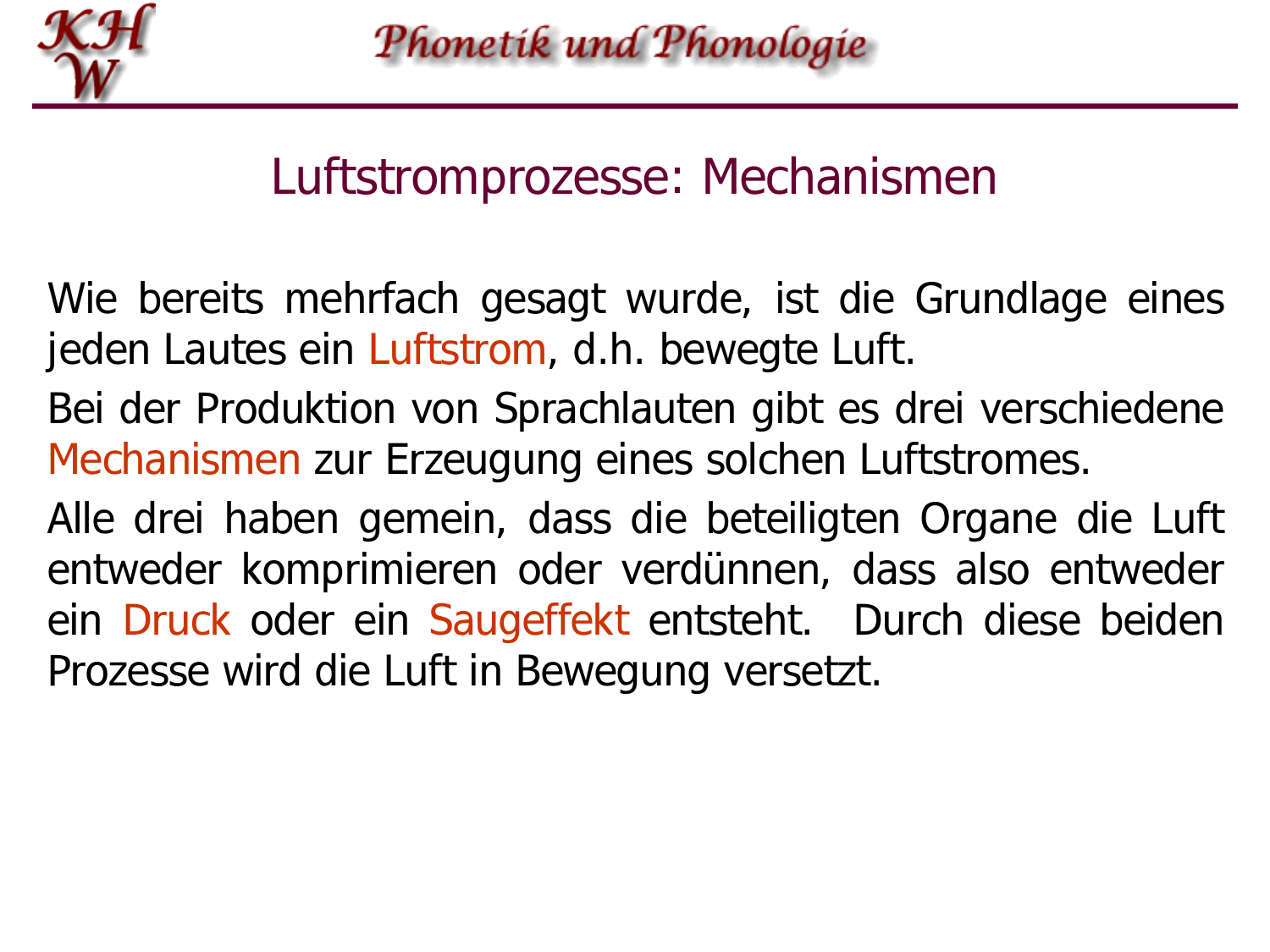

# Luftstromprozesse: Mechanismen
Wie bereits mehrfach gesagt wurde, ist die Grundlage eines jeden Lautes ein Luftstrom, d.h. bewegte Luft.
Bei der Produktion von Sprachlauten gibt es drei verschiedene Mechanismen zur Erzeugung eines solchen Luftstromes.
Alle drei haben gemein, dass die beteiligten Organe die Luft entweder komprimieren oder verdünnen, dass also entweder ein Druck oder ein Saugeffekt entsteht.  Durch diese beiden Prozesse wird die Luft in Bewegung versetzt.